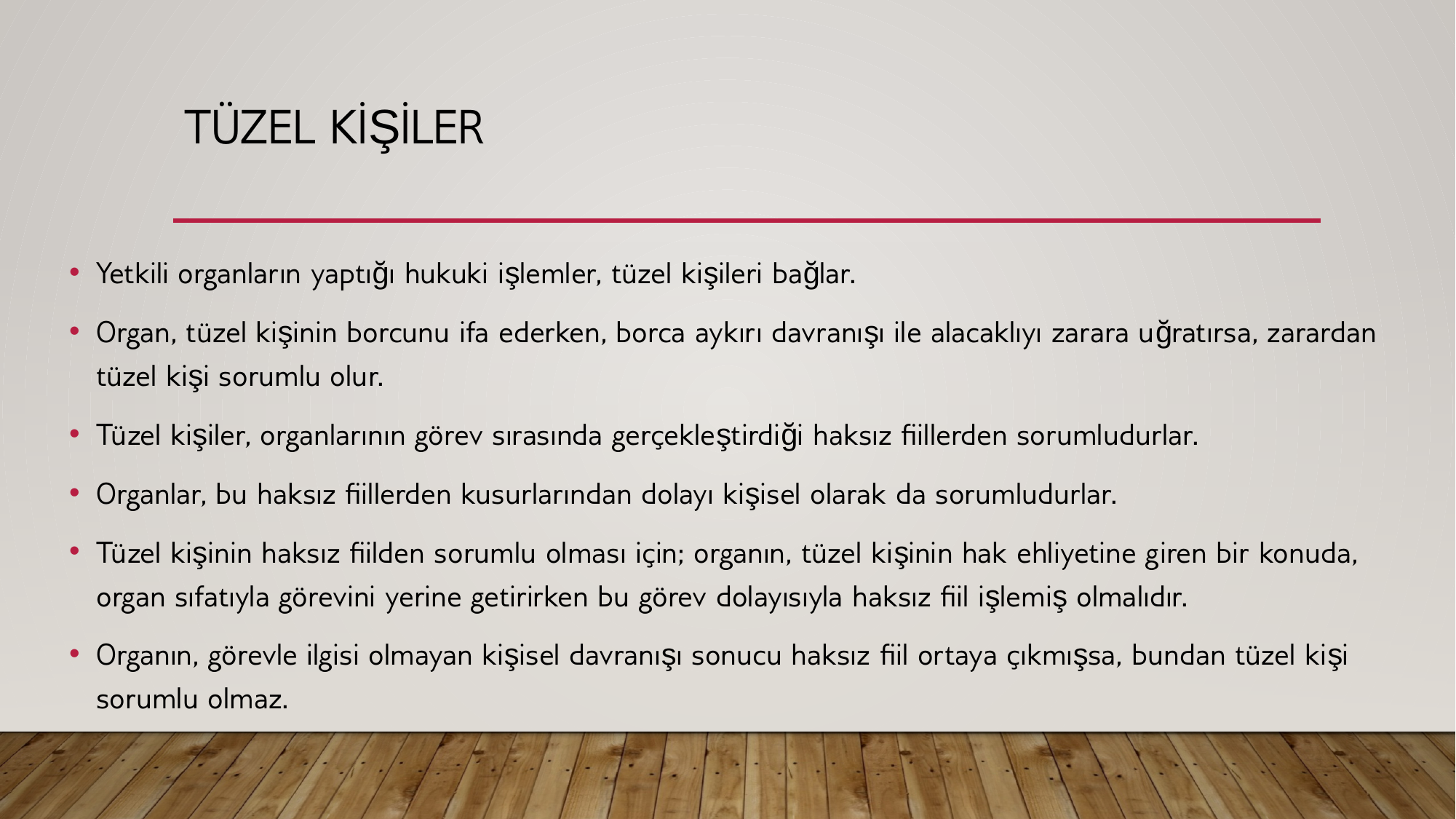

# TÜZEL KİŞİLER
Yetkili organların yaptığı hukuki işlemler, tüzel kişileri bağlar.
Organ, tüzel kişinin borcunu ifa ederken, borca aykırı davranışı ile alacaklıyı zarara uğratırsa, zarardan tüzel kişi sorumlu olur.
Tüzel kişiler, organlarının görev sırasında gerçekleştirdiği haksız fiillerden sorumludurlar.
Organlar, bu haksız fiillerden kusurlarından dolayı kişisel olarak da sorumludurlar.
Tüzel kişinin haksız fiilden sorumlu olması için; organın, tüzel kişinin hak ehliyetine giren bir konuda, organ sıfatıyla görevini yerine getirirken bu görev dolayısıyla haksız fiil işlemiş olmalıdır.
Organın, görevle ilgisi olmayan kişisel davranışı sonucu haksız fiil ortaya çıkmışsa, bundan tüzel kişi sorumlu olmaz.